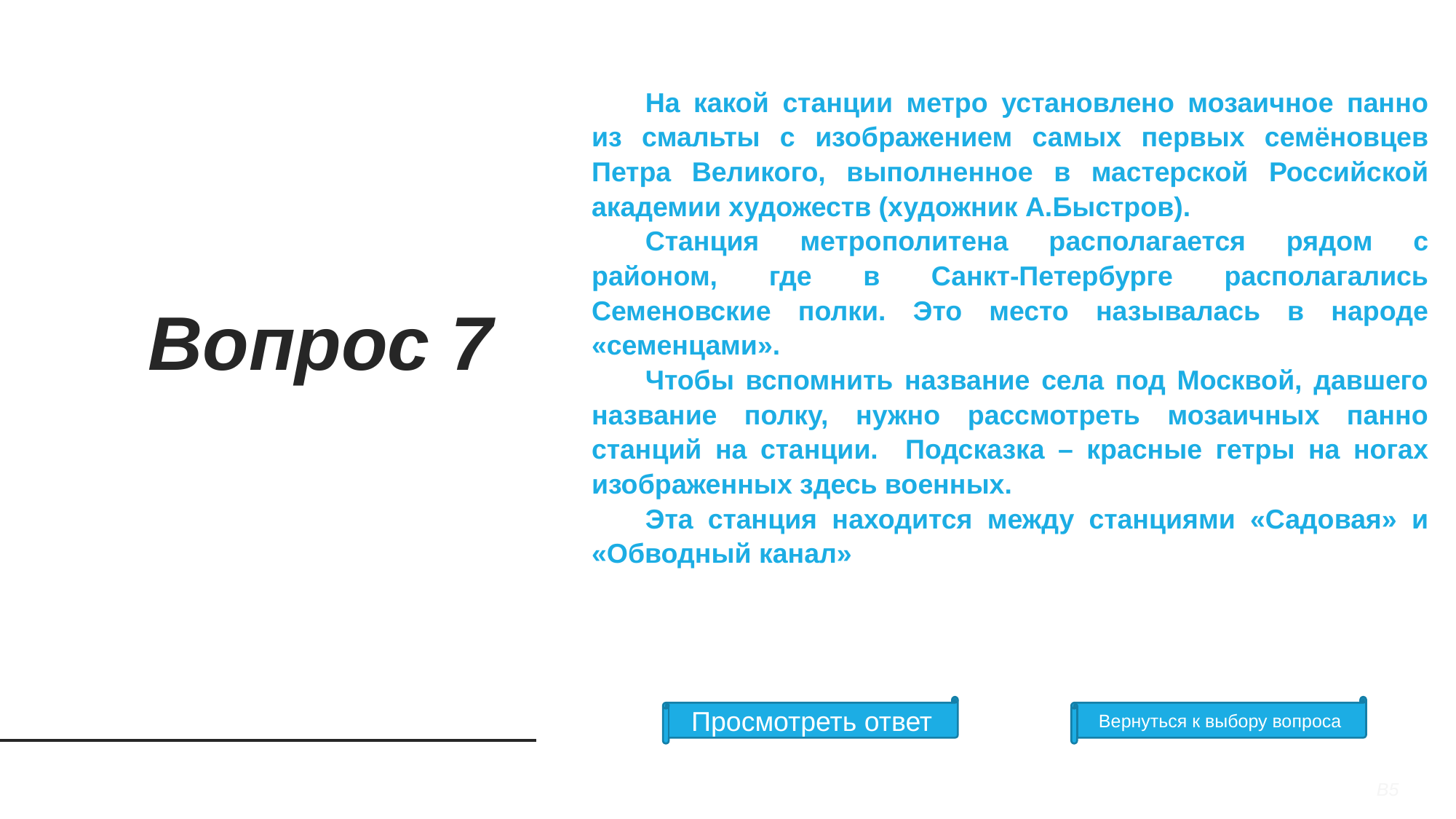

На какой станции метро установлено мозаичное панно из смальты с изображением самых первых семёновцев Петра Великого, выполненное в мастерской Российской академии художеств (художник А.Быстров).
Станция метрополитена располагается рядом с районом, где в Санкт-Петербурге располагались Семеновские полки. Это место называлась в народе «семенцами».
Чтобы вспомнить название села под Москвой, давшего название полку, нужно рассмотреть мозаичных панно станций на станции.  Подсказка – красные гетры на ногах изображенных здесь военных.
Эта станция находится между станциями «Садовая» и «Обводный канал»

Вопрос 7
Просмотреть ответ
Вернуться к выбору вопроса
В5